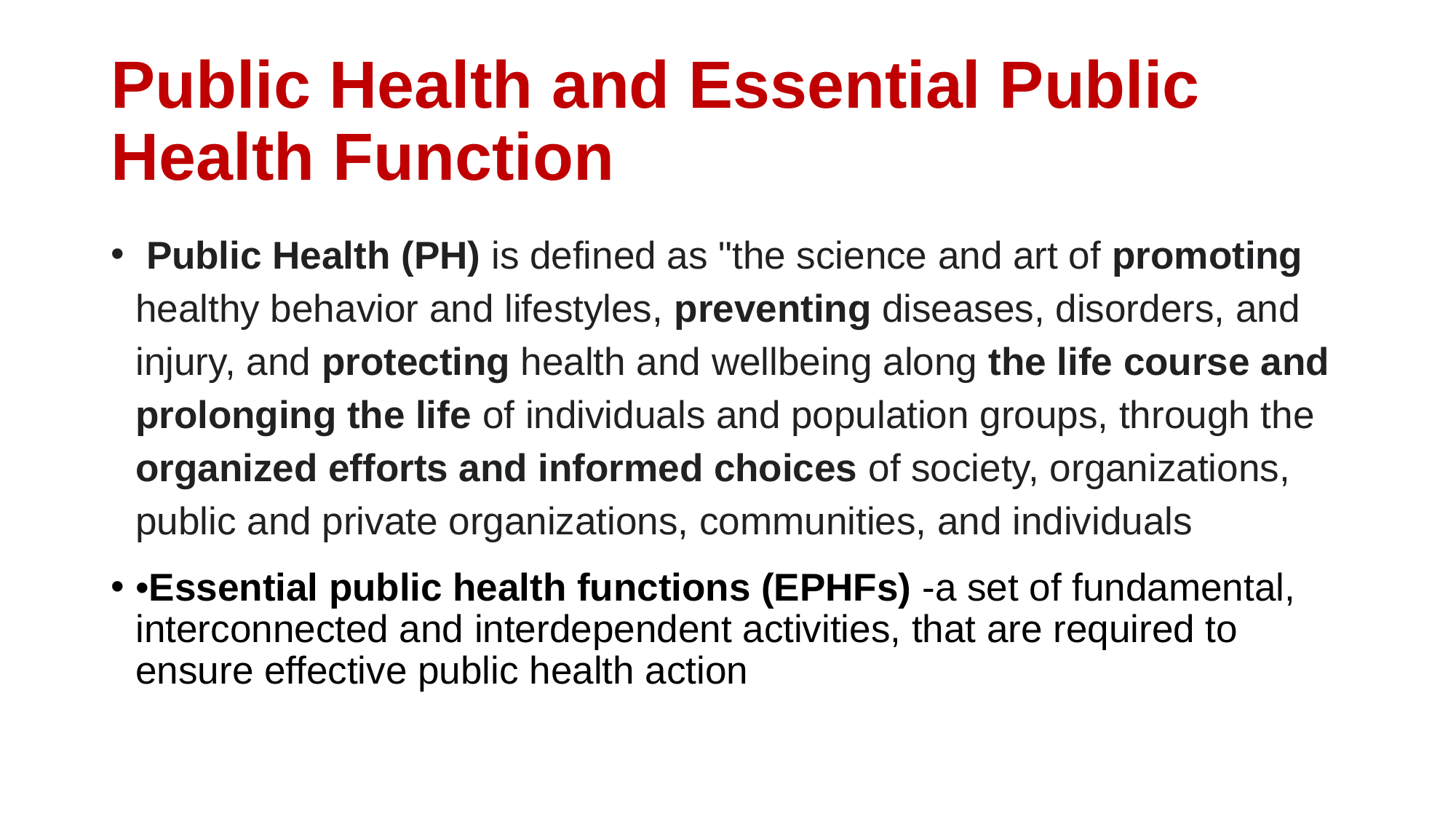

# Public Health and Essential Public Health Function
 Public Health (PH) is defined as "the science and art of promoting healthy behavior and lifestyles, preventing diseases, disorders, and injury, and protecting health and wellbeing along the life course and prolonging the life of individuals and population groups, through the organized efforts and informed choices of society, organizations, public and private organizations, communities, and individuals
•Essential public health functions (EPHFs) -a set of fundamental, interconnected and interdependent activities, that are required to ensure effective public health action